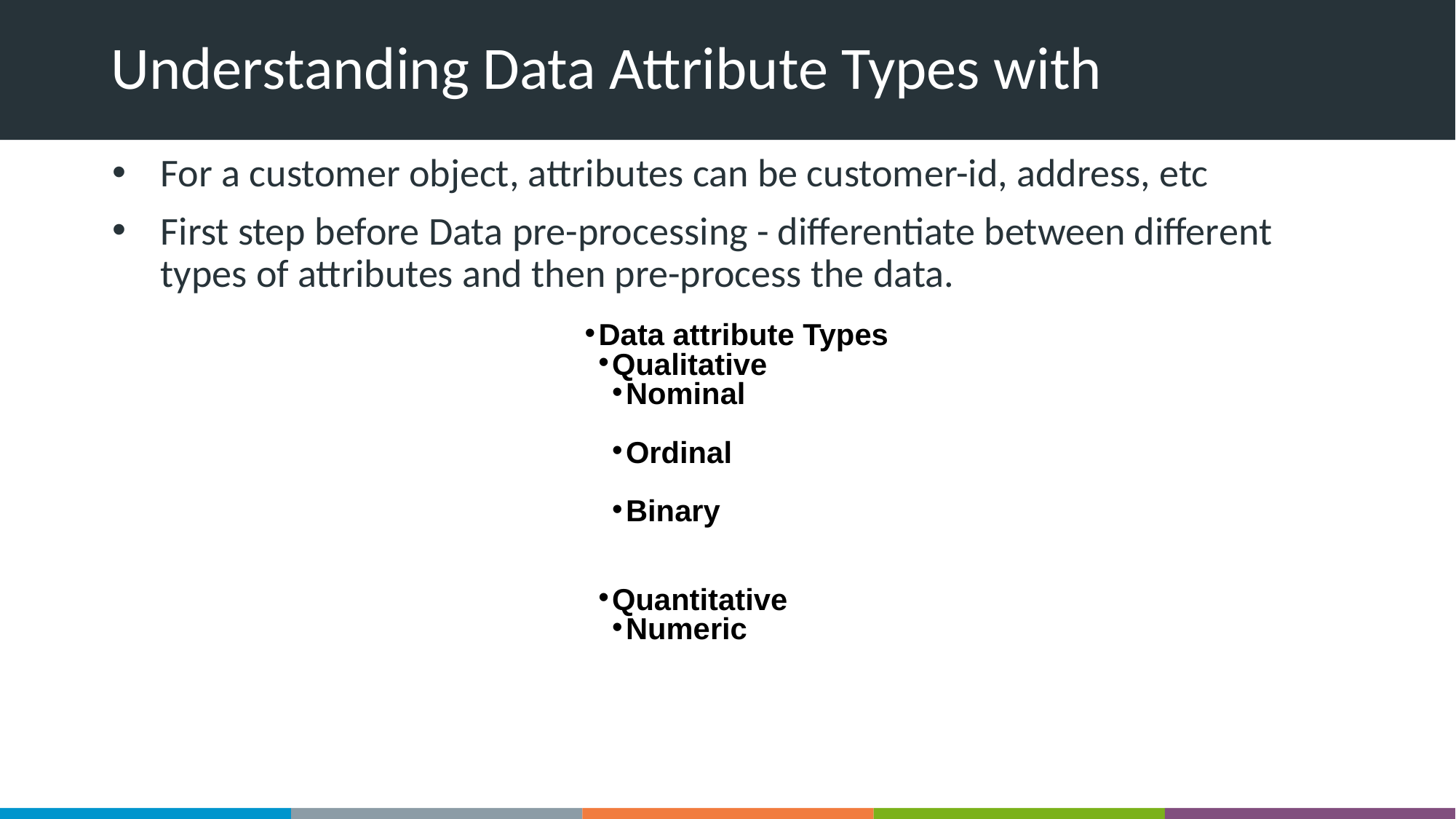

# Understanding Data Attribute Types with
For a customer object, attributes can be customer-id, address, etc
First step before Data pre-processing - differentiate between different types of attributes and then pre-process the data.

Data attribute Types
Qualitative
Nominal

Ordinal

Binary

Quantitative
Numeric